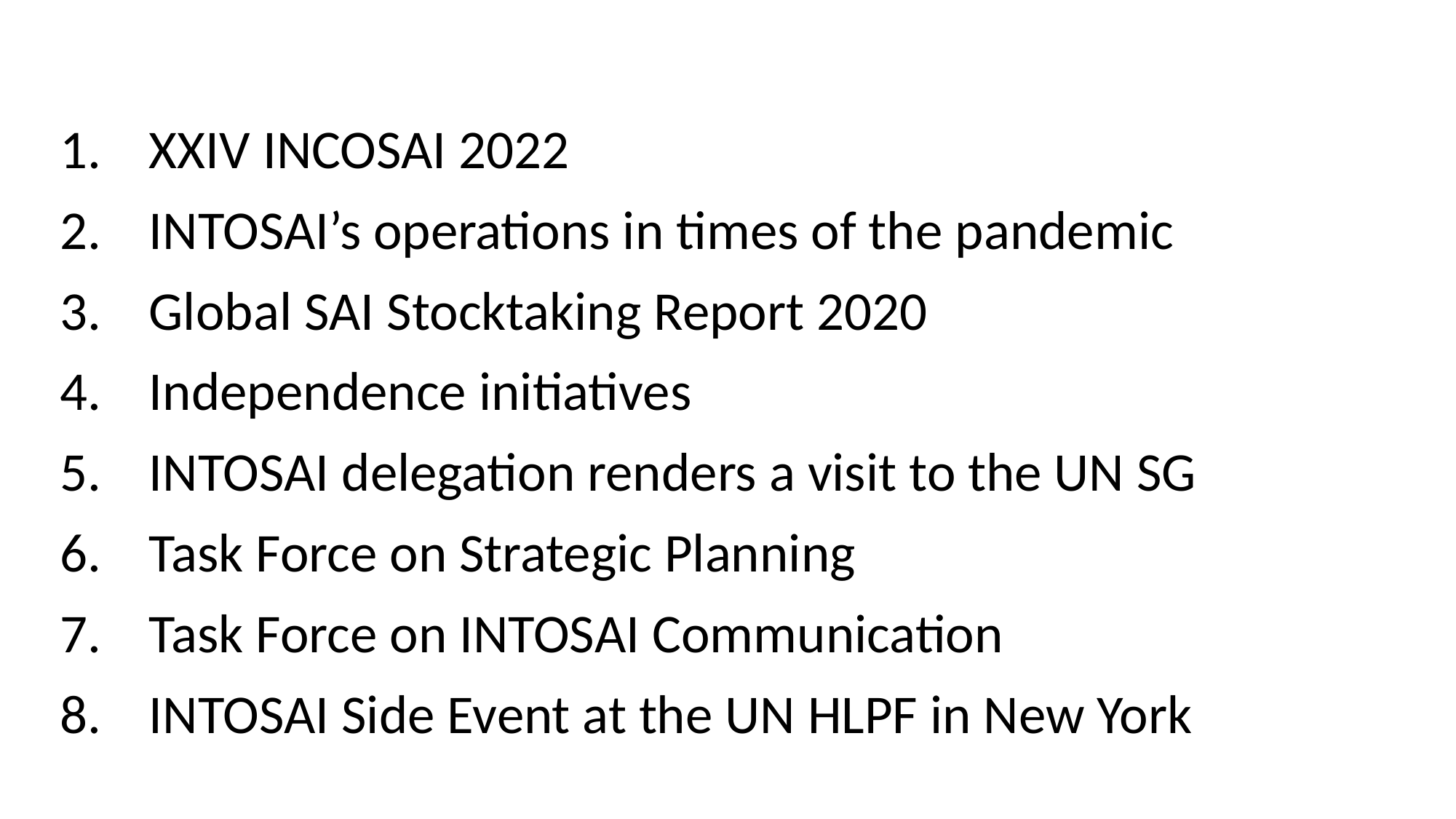

XXIV INCOSAI 2022
INTOSAI’s operations in times of the pandemic
Global SAI Stocktaking Report 2020
Independence initiatives
INTOSAI delegation renders a visit to the UN SG
Task Force on Strategic Planning
Task Force on INTOSAI Communication
INTOSAI Side Event at the UN HLPF in New York